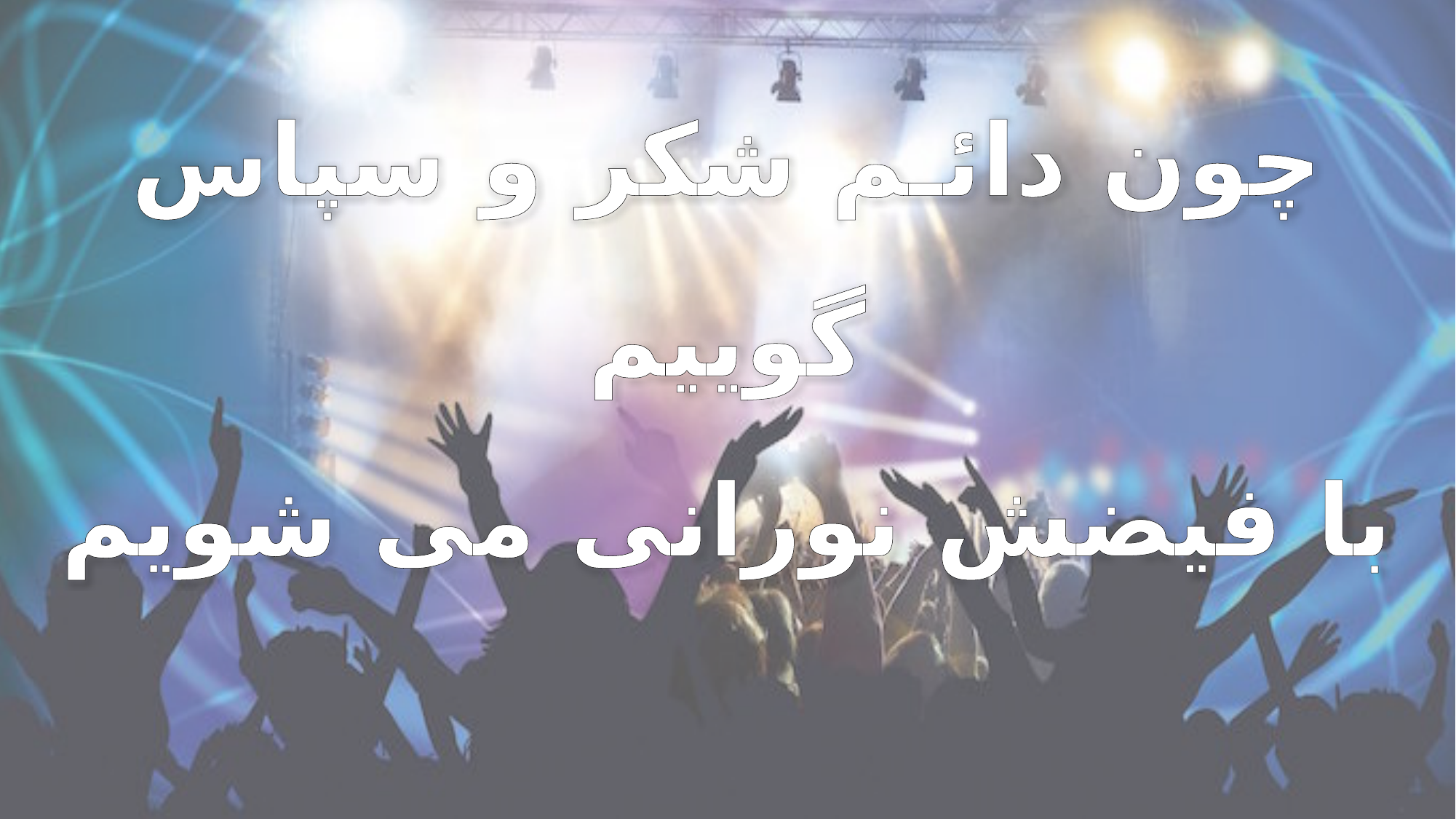

چون دائـم شکر و سپاس گوییم
با فیضش نورانی می شویم